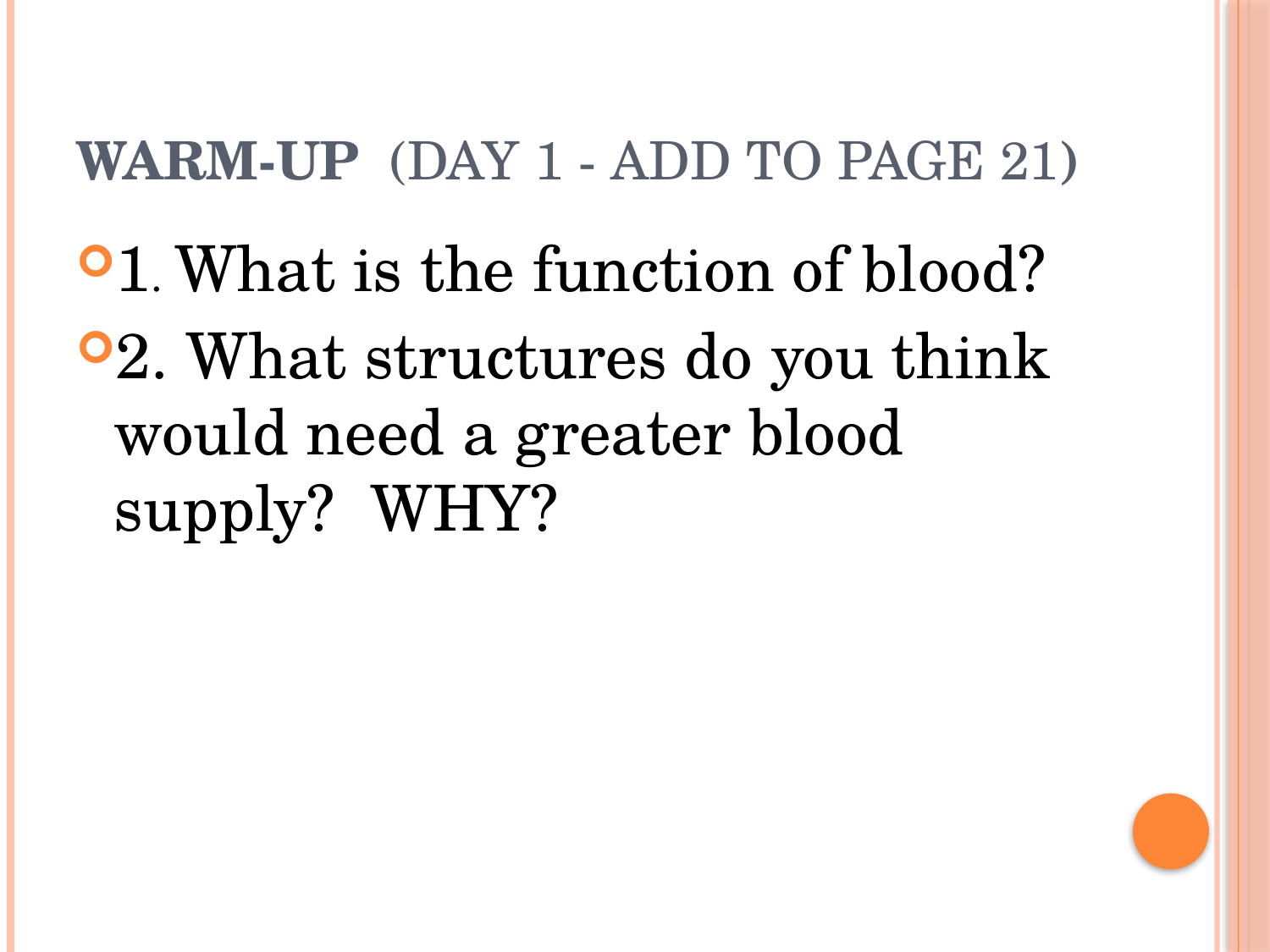

# Warm-up  (Day 1 - add to page 21)
1. What is the function of blood?
2. What structures do you think would need a greater blood supply?  WHY?